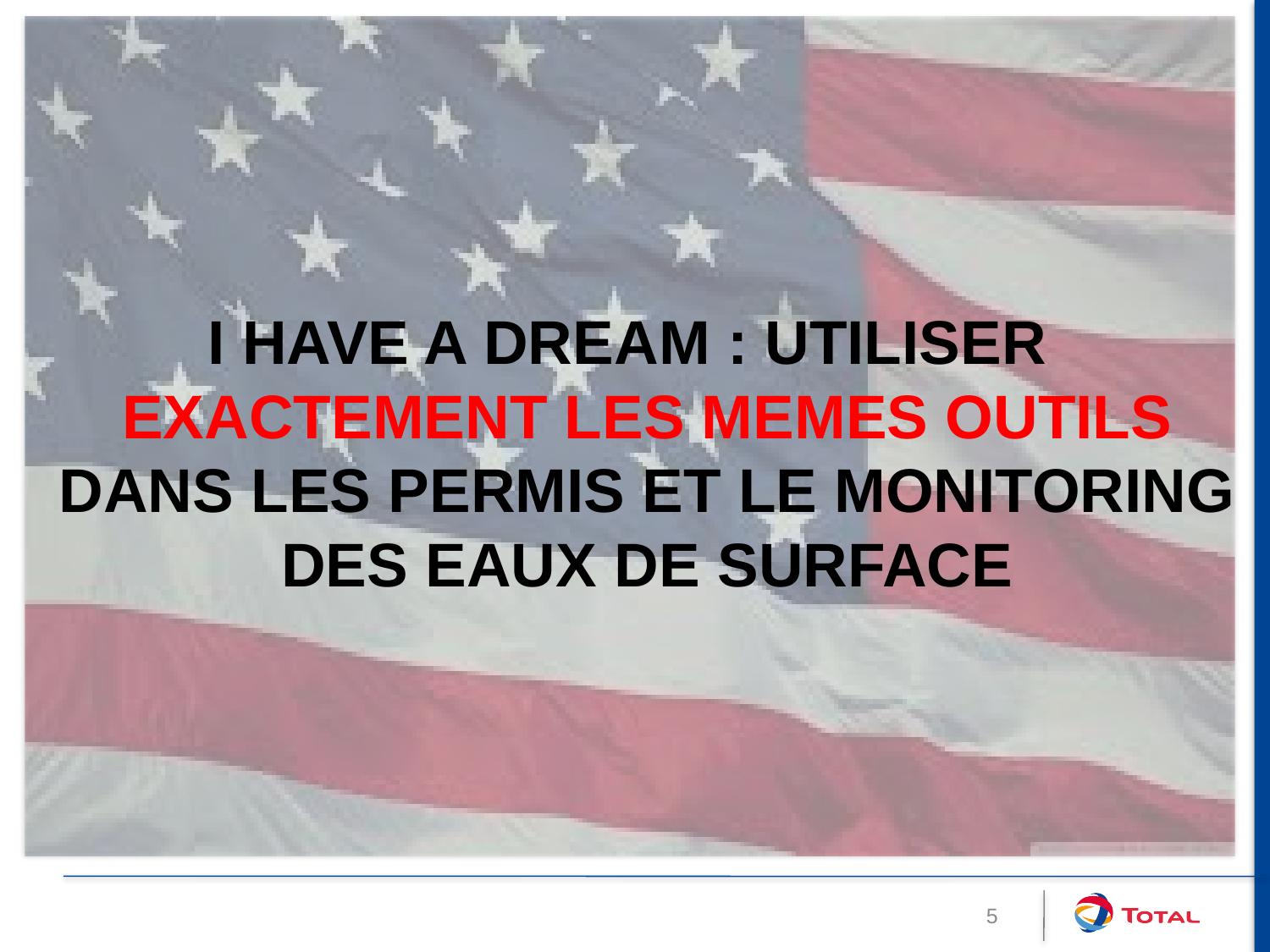

I HAVE A DREAM : UTILISER
EXACTEMENT LES MEMES OUTILS DANS LES PERMIS ET LE MONITORING DES EAUX DE SURFACE
5